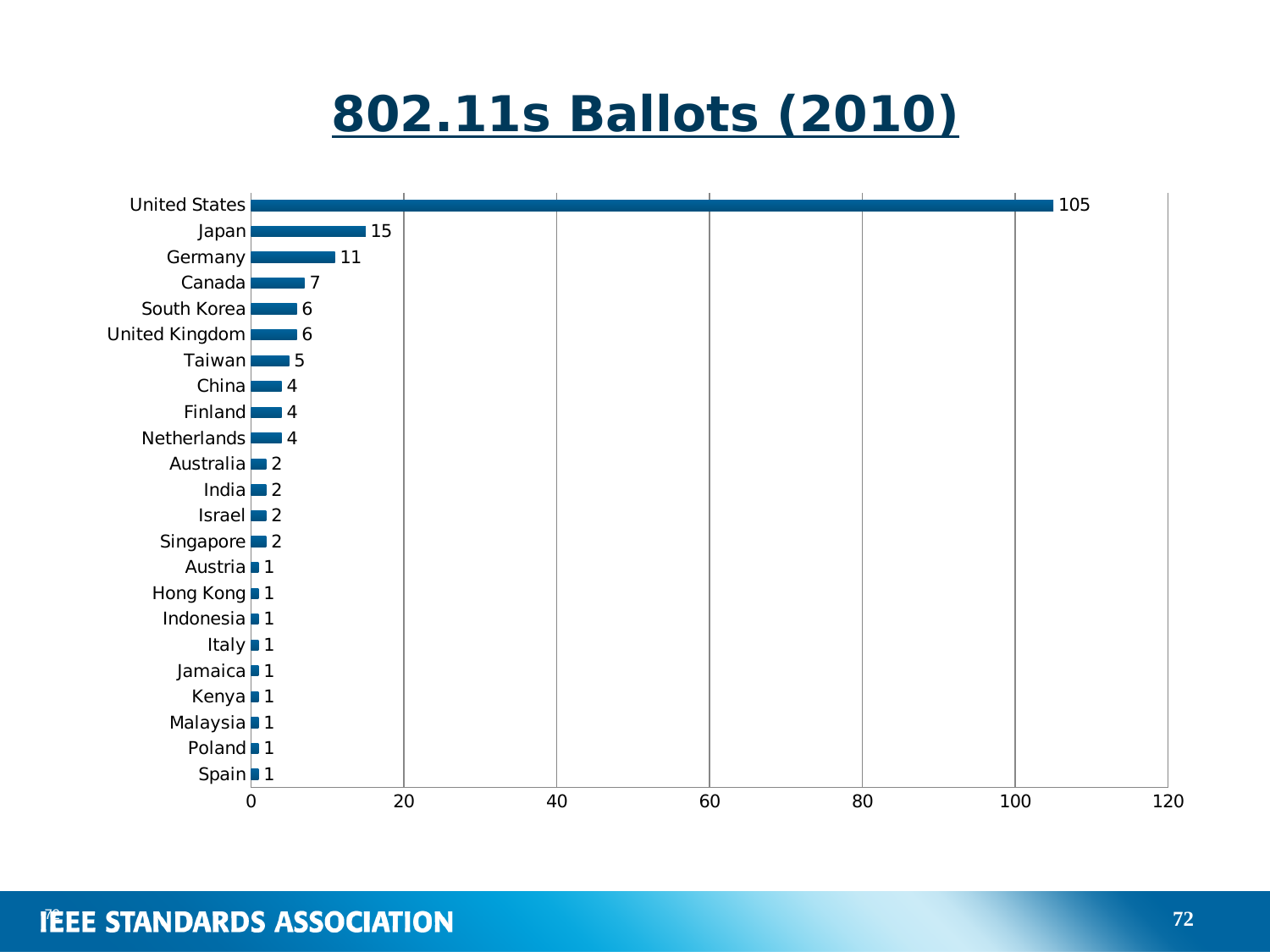

# 802.11s Ballots (2010)

### Chart

| Category |  |
|---|---|
| Spain | 1.0 |
| Poland | 1.0 |
| Malaysia | 1.0 |
| Kenya | 1.0 |
| Jamaica | 1.0 |
| Italy | 1.0 |
| Indonesia | 1.0 |
| Hong Kong | 1.0 |
| Austria | 1.0 |
| Singapore | 2.0 |
| Israel | 2.0 |
| India | 2.0 |
| Australia | 2.0 |
| Netherlands | 4.0 |
| Finland | 4.0 |
| China | 4.0 |
| Taiwan | 5.0 |
| United Kingdom | 6.0 |
| South Korea | 6.0 |
| Canada | 7.0 |
| Germany | 11.0 |
| Japan | 15.0 |
| United States | 105.0 |
72